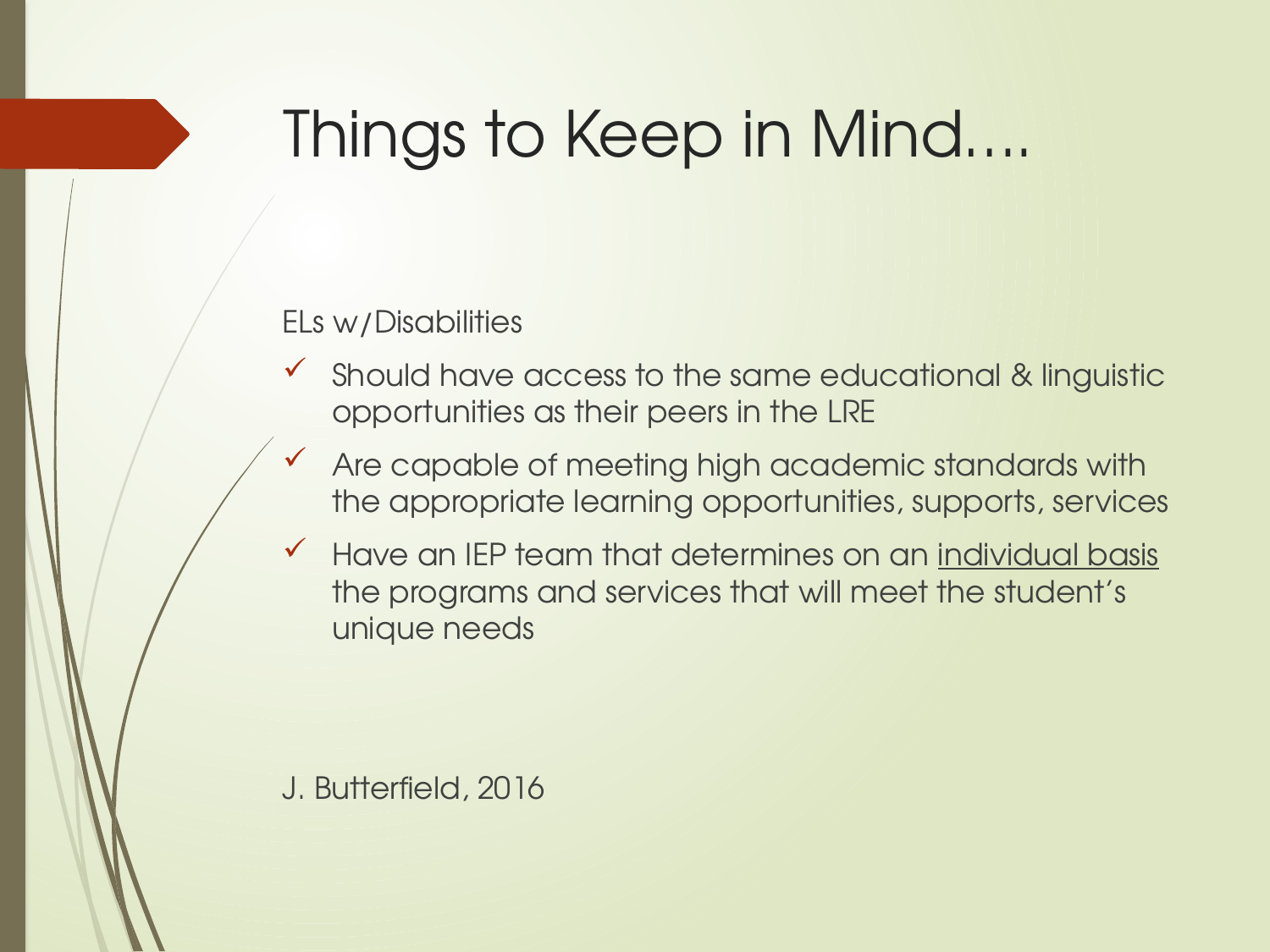

# Things to Keep in Mind….
ELs w/Disabilities
Should have access to the same educational & linguistic opportunities as their peers in the LRE
Are capable of meeting high academic standards with the appropriate learning opportunities, supports, services
Have an IEP team that determines on an individual basis the programs and services that will meet the student’s unique needs

J. Butterfield, 2016